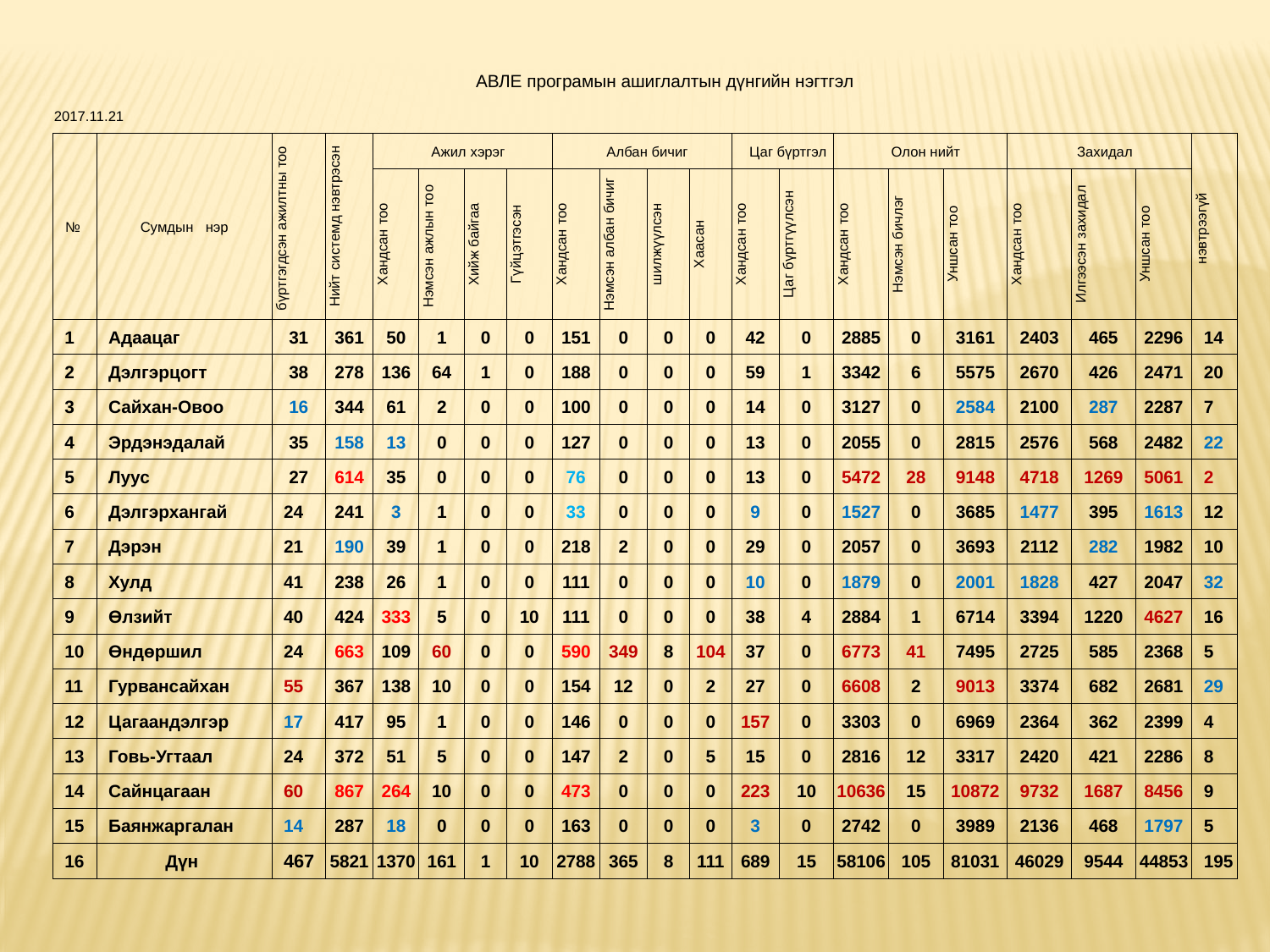

|  | АВЛЕ програмын ашиглалтын дүнгийн нэгтгэл |  |  |  |  |  |  |  |  |  |  |  |  |  |  |  |  |  |  |  |
| --- | --- | --- | --- | --- | --- | --- | --- | --- | --- | --- | --- | --- | --- | --- | --- | --- | --- | --- | --- | --- |
| 2017.11.21 |  |  |  |  |  |  |  |  |  |  |  |  |  |  |  |  |  |  |  |  |
| № | Сумдын нэр | бүртгэгдсэн ажилтны тоо | Нийт системд нэвтрэсэн | Ажил хэрэг |  |  |  | Албан бичиг |  |  |  | Цаг бүртгэл |  | Олон нийт |  |  | Захидал |  |  | нэвтрээгүй |
|  |  |  |  | Хандсан тоо | Нэмсэн ажлын тоо | Хийж байгаа | Гүйцэтгэсэн | Хандсан тоо | Нэмсэн албан бичиг | шилжүүлсэн | Хаасан | Хандсан тоо | Цаг бүртгүүлсэн | Хандсан тоо | Нэмсэн бичлэг | Уншсан тоо | Хандсан тоо | Илгээсэн захидал | Уншсан тоо |  |
| 1 | Адаацаг | 31 | 361 | 50 | 1 | 0 | 0 | 151 | 0 | 0 | 0 | 42 | 0 | 2885 | 0 | 3161 | 2403 | 465 | 2296 | 14 |
| 2 | Дэлгэрцогт | 38 | 278 | 136 | 64 | 1 | 0 | 188 | 0 | 0 | 0 | 59 | 1 | 3342 | 6 | 5575 | 2670 | 426 | 2471 | 20 |
| 3 | Сайхан-Овоо | 16 | 344 | 61 | 2 | 0 | 0 | 100 | 0 | 0 | 0 | 14 | 0 | 3127 | 0 | 2584 | 2100 | 287 | 2287 | 7 |
| 4 | Эрдэнэдалай | 35 | 158 | 13 | 0 | 0 | 0 | 127 | 0 | 0 | 0 | 13 | 0 | 2055 | 0 | 2815 | 2576 | 568 | 2482 | 22 |
| 5 | Луус | 27 | 614 | 35 | 0 | 0 | 0 | 76 | 0 | 0 | 0 | 13 | 0 | 5472 | 28 | 9148 | 4718 | 1269 | 5061 | 2 |
| 6 | Дэлгэрхангай | 24 | 241 | 3 | 1 | 0 | 0 | 33 | 0 | 0 | 0 | 9 | 0 | 1527 | 0 | 3685 | 1477 | 395 | 1613 | 12 |
| 7 | Дэрэн | 21 | 190 | 39 | 1 | 0 | 0 | 218 | 2 | 0 | 0 | 29 | 0 | 2057 | 0 | 3693 | 2112 | 282 | 1982 | 10 |
| 8 | Хулд | 41 | 238 | 26 | 1 | 0 | 0 | 111 | 0 | 0 | 0 | 10 | 0 | 1879 | 0 | 2001 | 1828 | 427 | 2047 | 32 |
| 9 | Өлзийт | 40 | 424 | 333 | 5 | 0 | 10 | 111 | 0 | 0 | 0 | 38 | 4 | 2884 | 1 | 6714 | 3394 | 1220 | 4627 | 16 |
| 10 | Өндөршил | 24 | 663 | 109 | 60 | 0 | 0 | 590 | 349 | 8 | 104 | 37 | 0 | 6773 | 41 | 7495 | 2725 | 585 | 2368 | 5 |
| 11 | Гурвансайхан | 55 | 367 | 138 | 10 | 0 | 0 | 154 | 12 | 0 | 2 | 27 | 0 | 6608 | 2 | 9013 | 3374 | 682 | 2681 | 29 |
| 12 | Цагаандэлгэр | 17 | 417 | 95 | 1 | 0 | 0 | 146 | 0 | 0 | 0 | 157 | 0 | 3303 | 0 | 6969 | 2364 | 362 | 2399 | 4 |
| 13 | Говь-Угтаал | 24 | 372 | 51 | 5 | 0 | 0 | 147 | 2 | 0 | 5 | 15 | 0 | 2816 | 12 | 3317 | 2420 | 421 | 2286 | 8 |
| 14 | Сайнцагаан | 60 | 867 | 264 | 10 | 0 | 0 | 473 | 0 | 0 | 0 | 223 | 10 | 10636 | 15 | 10872 | 9732 | 1687 | 8456 | 9 |
| 15 | Баянжаргалан | 14 | 287 | 18 | 0 | 0 | 0 | 163 | 0 | 0 | 0 | 3 | 0 | 2742 | 0 | 3989 | 2136 | 468 | 1797 | 5 |
| 16 | Дүн | 467 | 5821 | 1370 | 161 | 1 | 10 | 2788 | 365 | 8 | 111 | 689 | 15 | 58106 | 105 | 81031 | 46029 | 9544 | 44853 | 195 |